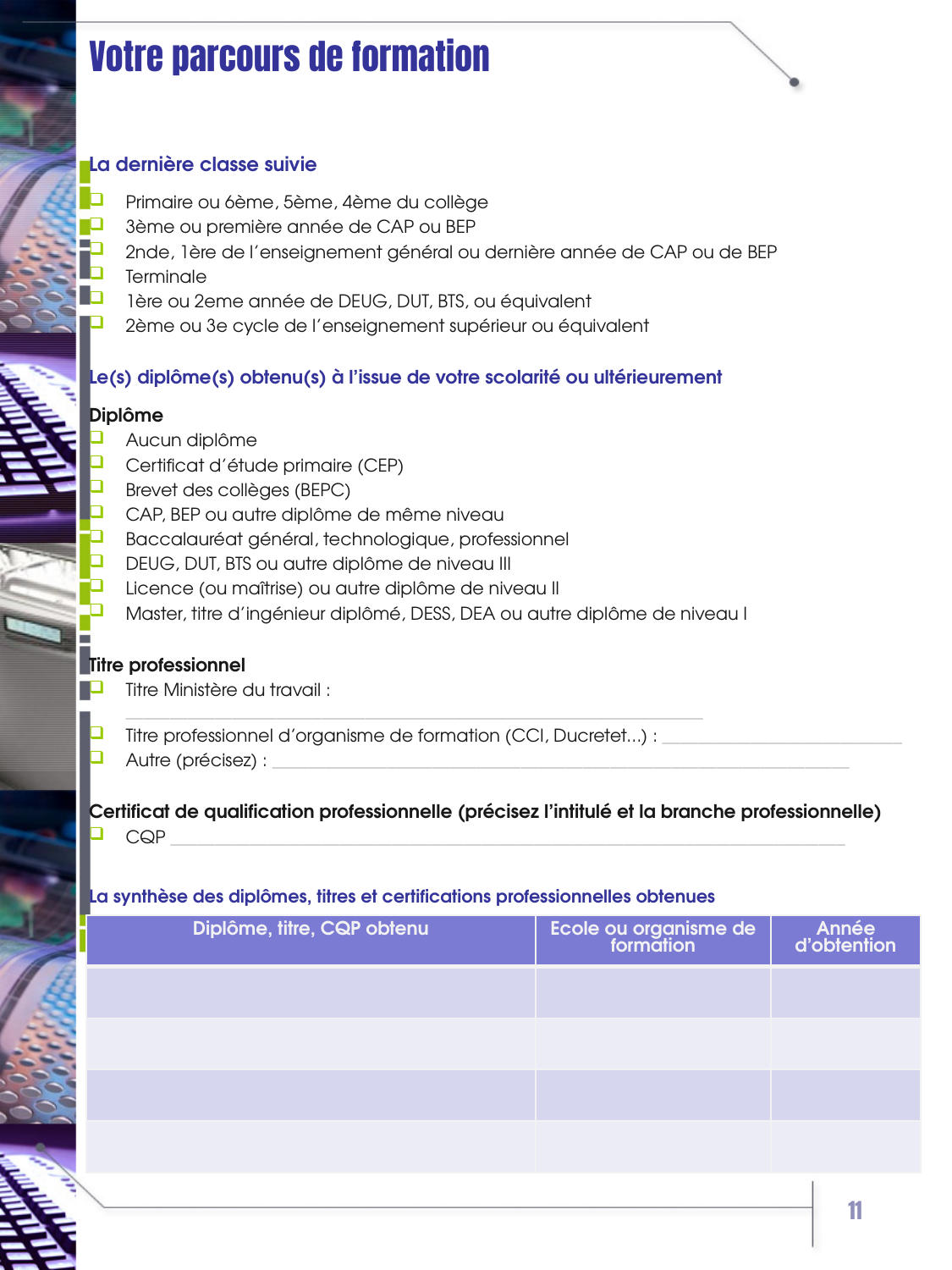

# Votre parcours de formation
La dernière classe suivie

Primaire ou 6ème, 5ème, 4ème du collège
3ème ou première année de CAP ou BEP
2nde, 1ère de l’enseignement général ou dernière année de CAP ou de BEP
Terminale
1ère ou 2eme année de DEUG, DUT, BTS, ou équivalent
2ème ou 3e cycle de l’enseignement supérieur ou équivalent

Le(s) diplôme(s) obtenu(s) à l’issue de votre scolarité ou ultérieurement

Diplôme
Aucun diplôme
Certificat d’étude primaire (CEP)
Brevet des collèges (BEPC)
CAP, BEP ou autre diplôme de même niveau
Baccalauréat général, technologique, professionnel
DEUG, DUT, BTS ou autre diplôme de niveau III
Licence (ou maîtrise) ou autre diplôme de niveau II
Master, titre d’ingénieur diplômé, DESS, DEA ou autre diplôme de niveau I

Titre professionnel
Titre Ministère du travail : _________________________________________________________________
Titre professionnel d’organisme de formation (CCI, Ducretet…) : ___________________________
Autre (précisez) : _________________________________________________________________

Certificat de qualification professionnelle (précisez l’intitulé et la branche professionnelle)
CQP ____________________________________________________________________________

La synthèse des diplômes, titres et certifications professionnelles obtenues

| Diplôme, titre, CQP obtenu | Ecole ou organisme de formation | Année d’obtention |
| --- | --- | --- |
|  |  |  |
|  |  |  |
|  |  |  |
|  |  |  |
11